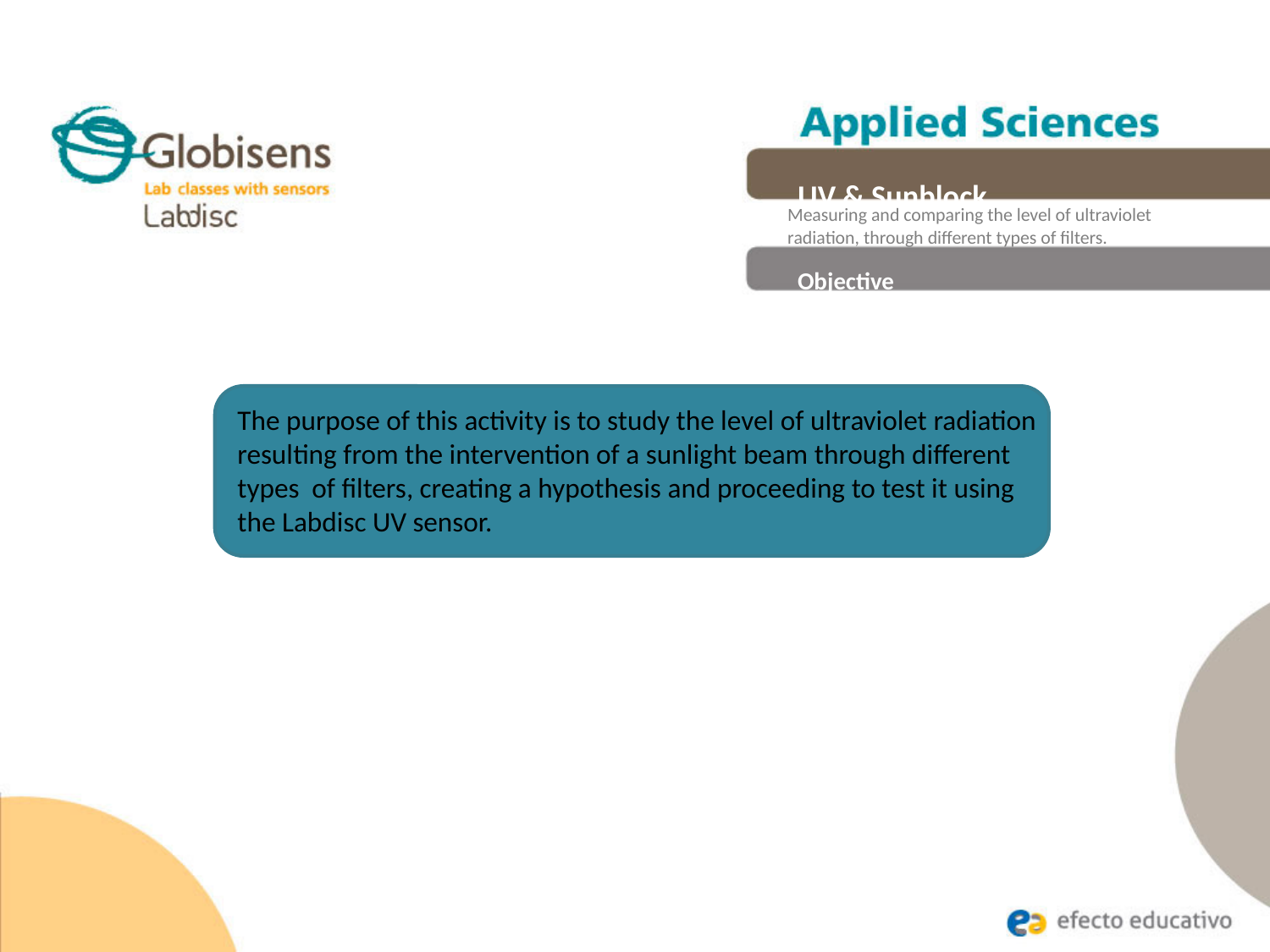

UV & Sunblock
Measuring and comparing the level of ultraviolet  radiation, through different types of filters.
Objective

The purpose of this activity is to study the level of ultraviolet radiation resulting from the intervention of a sunlight beam through different  types  of filters, creating a hypothesis and proceeding to test it using the Labdisc UV sensor.